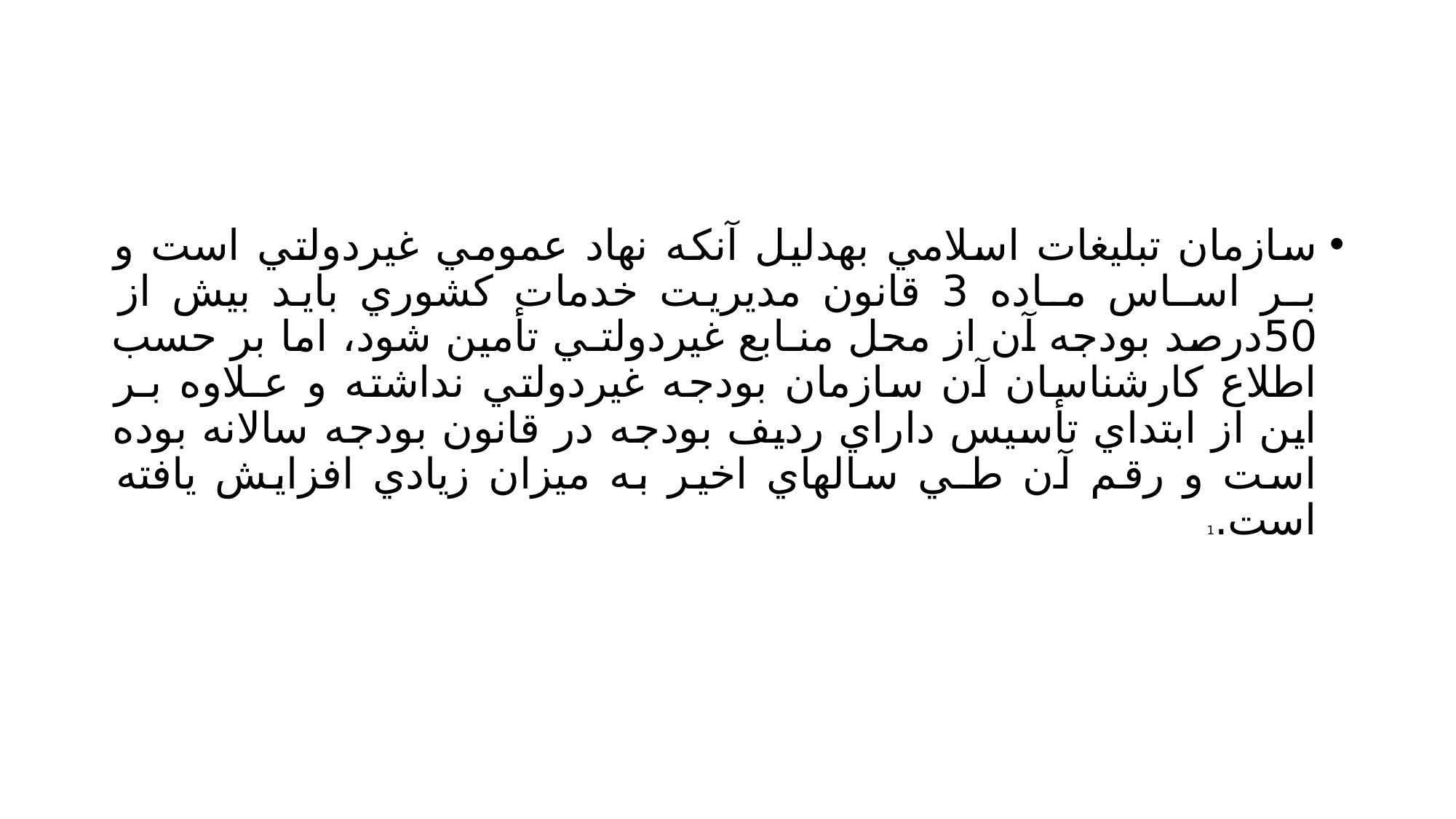

#
سازمان تبليغات اسلامي بهدليل آنكه نهاد عمومي غيردولتي است و بـر اسـاس مـاده 3 قانون مديريت خدمات كشوري بايد بيش از 50درصد بودجه آن از محل منـابع غيردولتـي تأمين شود، اما بر حسب اطلاع كارشناسان آن سازمان بودجه غيردولتي نداشته و عـلاوه بـر اين از ابتداي تأسيس داراي رديف بودجه در قانون بودجه سالانه بوده است و رقم آن طـي سالهاي اخير به ميزان زيادي افزايش يافته است.1